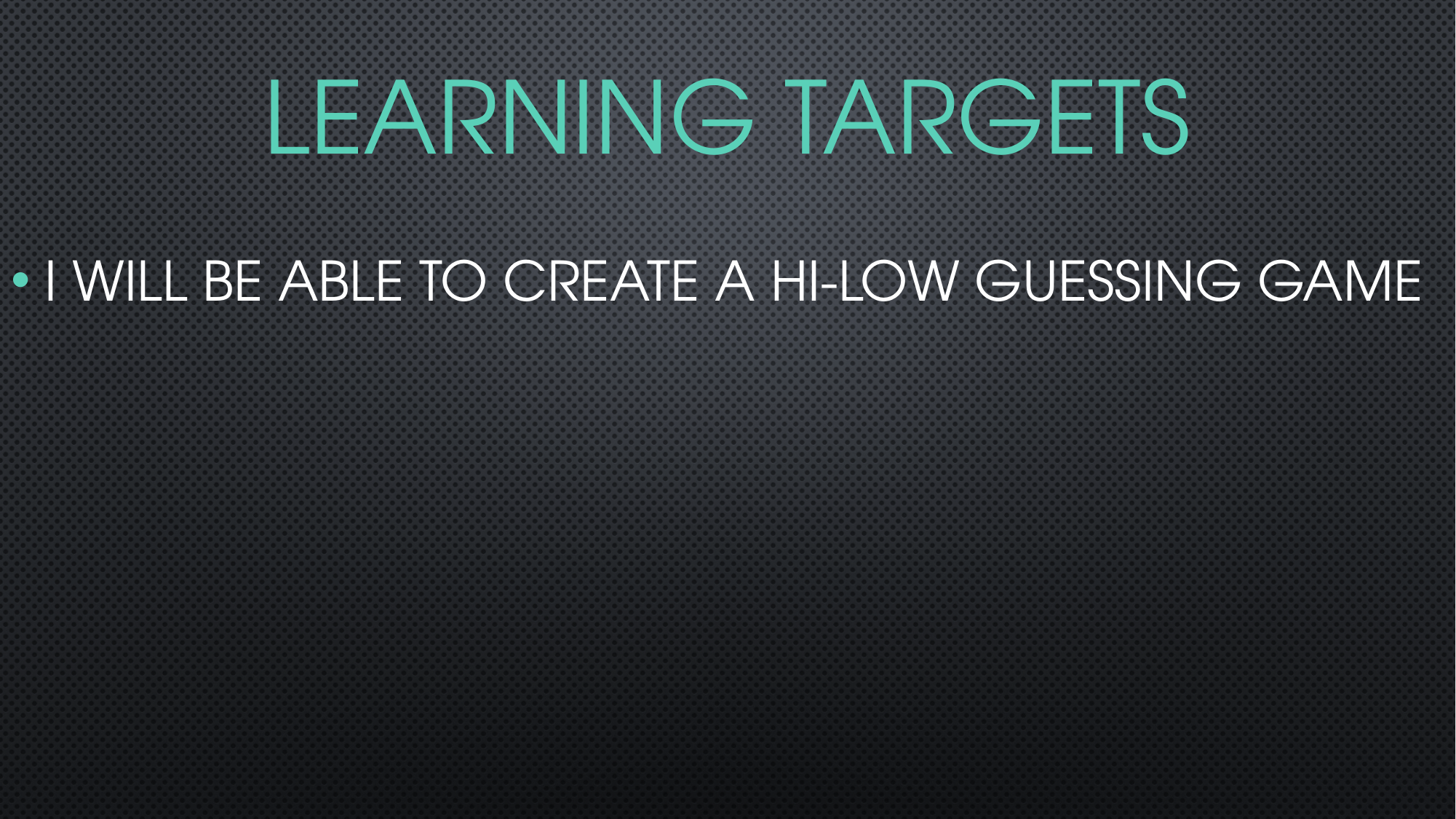

# Learning Targets
I will be able to create a hi-low guessing game